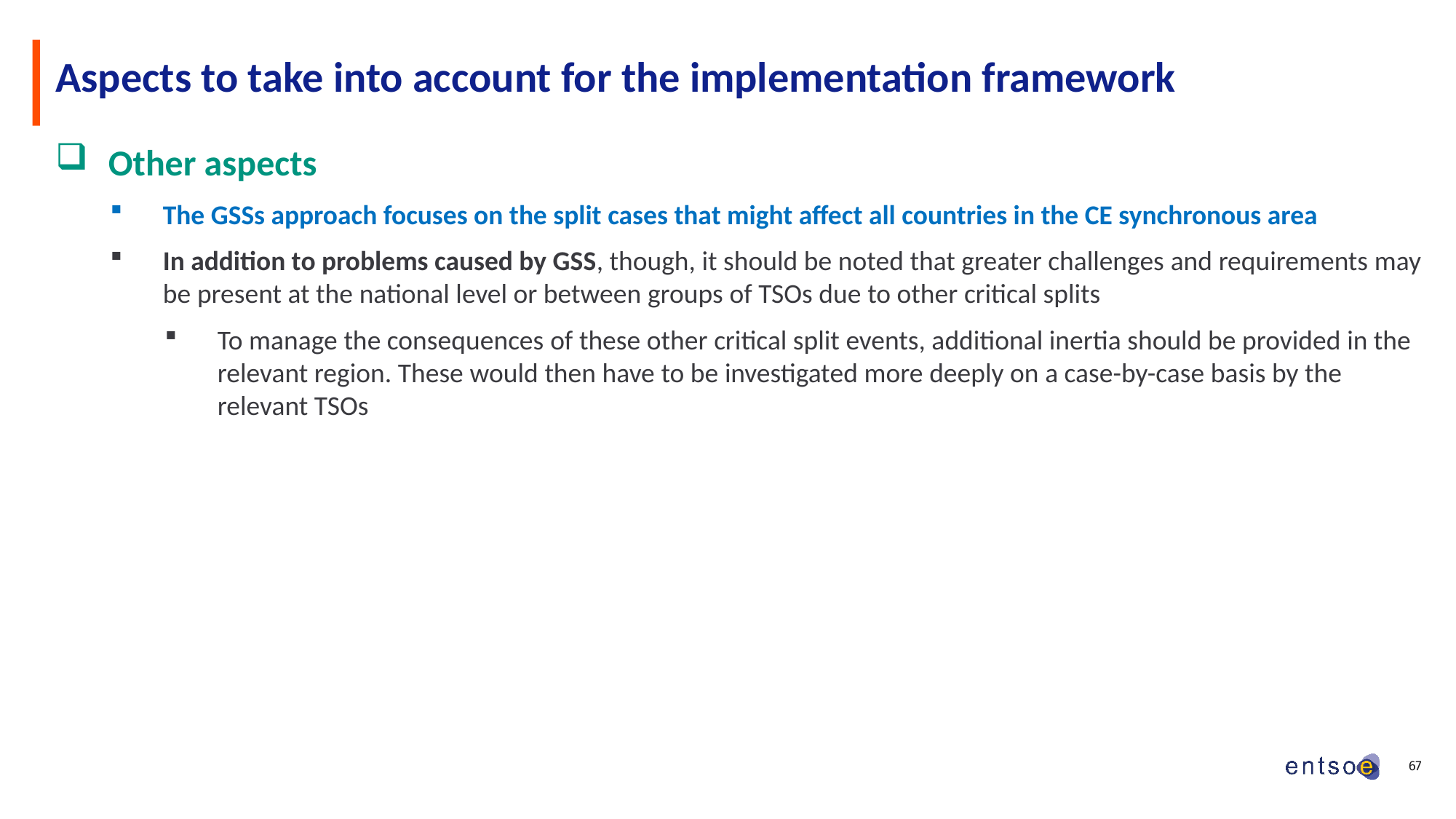

# Aspects to take into account for the implementation framework
Other aspects
The GSSs approach focuses on the split cases that might affect all countries in the CE synchronous area
In addition to problems caused by GSS, though, it should be noted that greater challenges and requirements may be present at the national level or between groups of TSOs due to other critical splits
To manage the consequences of these other critical split events, additional inertia should be provided in the relevant region. These would then have to be investigated more deeply on a case-by-case basis by the relevant TSOs